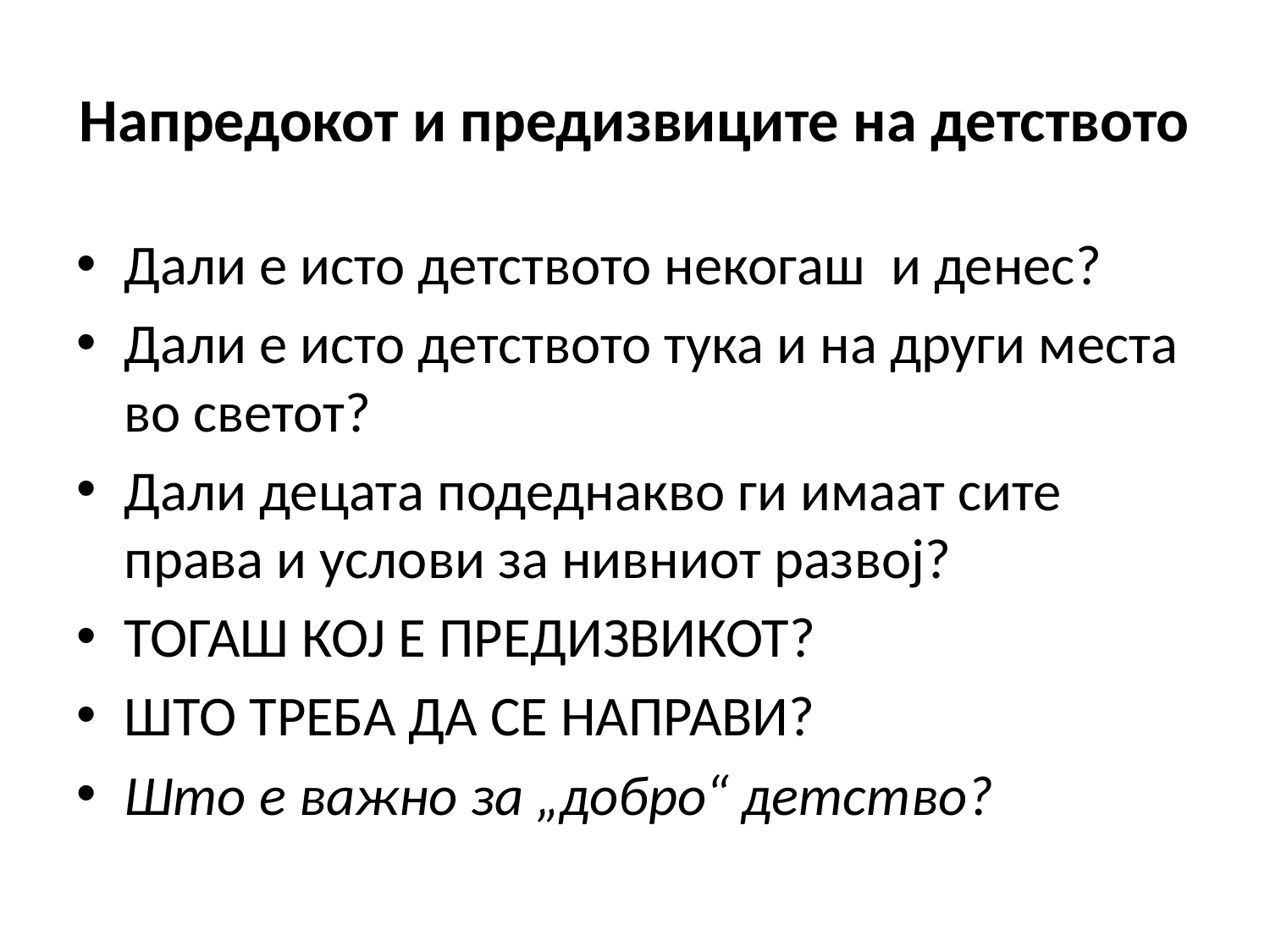

# Напредокот и предизвиците на детството
Дали е исто детството некогаш  и денес?
Дали е исто детството тука и на други места во светот?
Дали децата подеднакво ги имаат сите права и услови за нивниот развој?
ТОГАШ КОЈ Е ПРЕДИЗВИКОТ?
ШТО ТРЕБА ДА СЕ НАПРАВИ?
Што е важно за „добро“ детство?